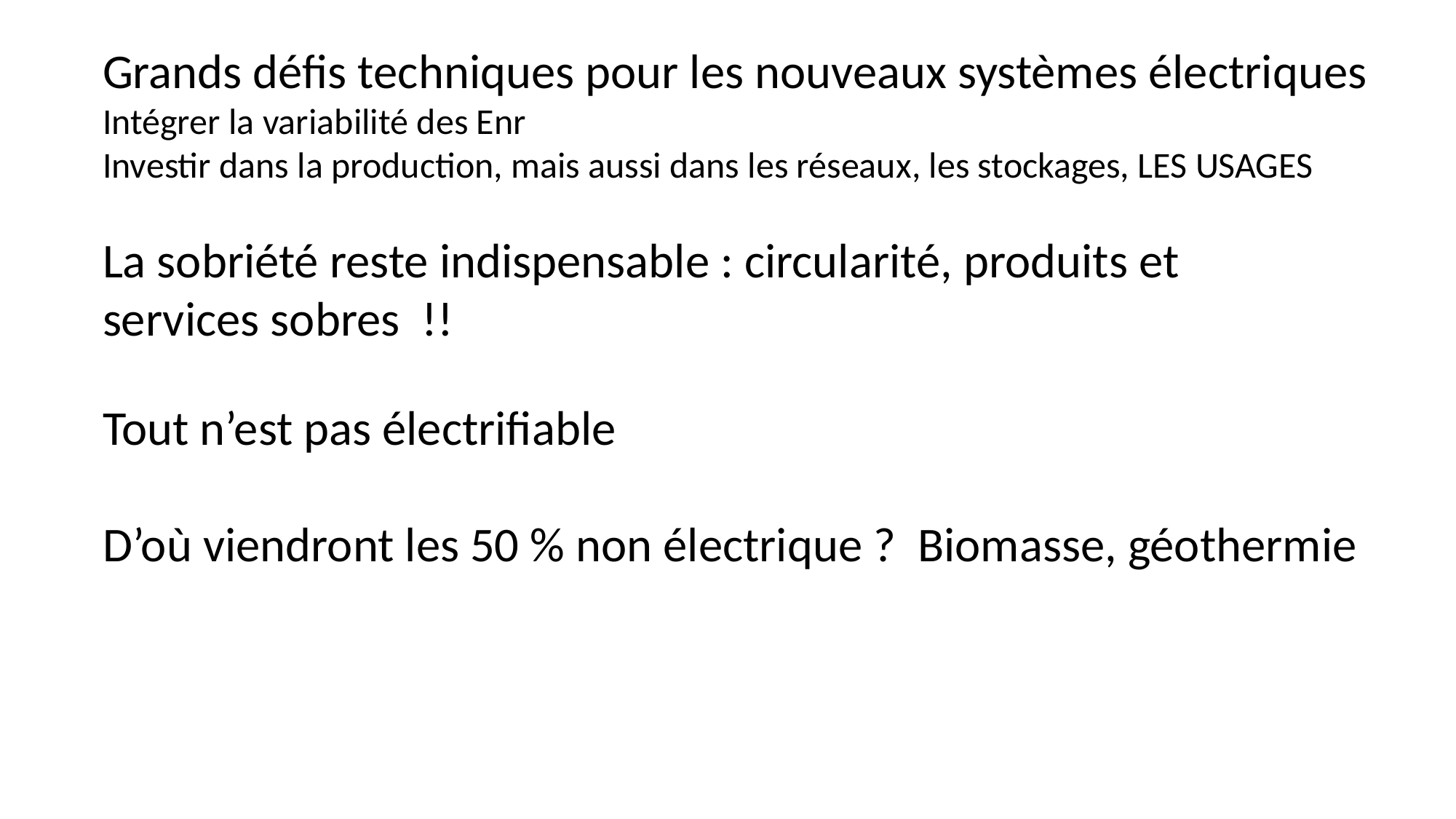

Grands défis techniques pour les nouveaux systèmes électriques
Intégrer la variabilité des Enr
Investir dans la production, mais aussi dans les réseaux, les stockages, LES USAGES

La sobriété reste indispensable : circularité, produits et
services sobres  !!

Tout n’est pas électrifiable

D’où viendront les 50 % non électrique ?  Biomasse, géothermie